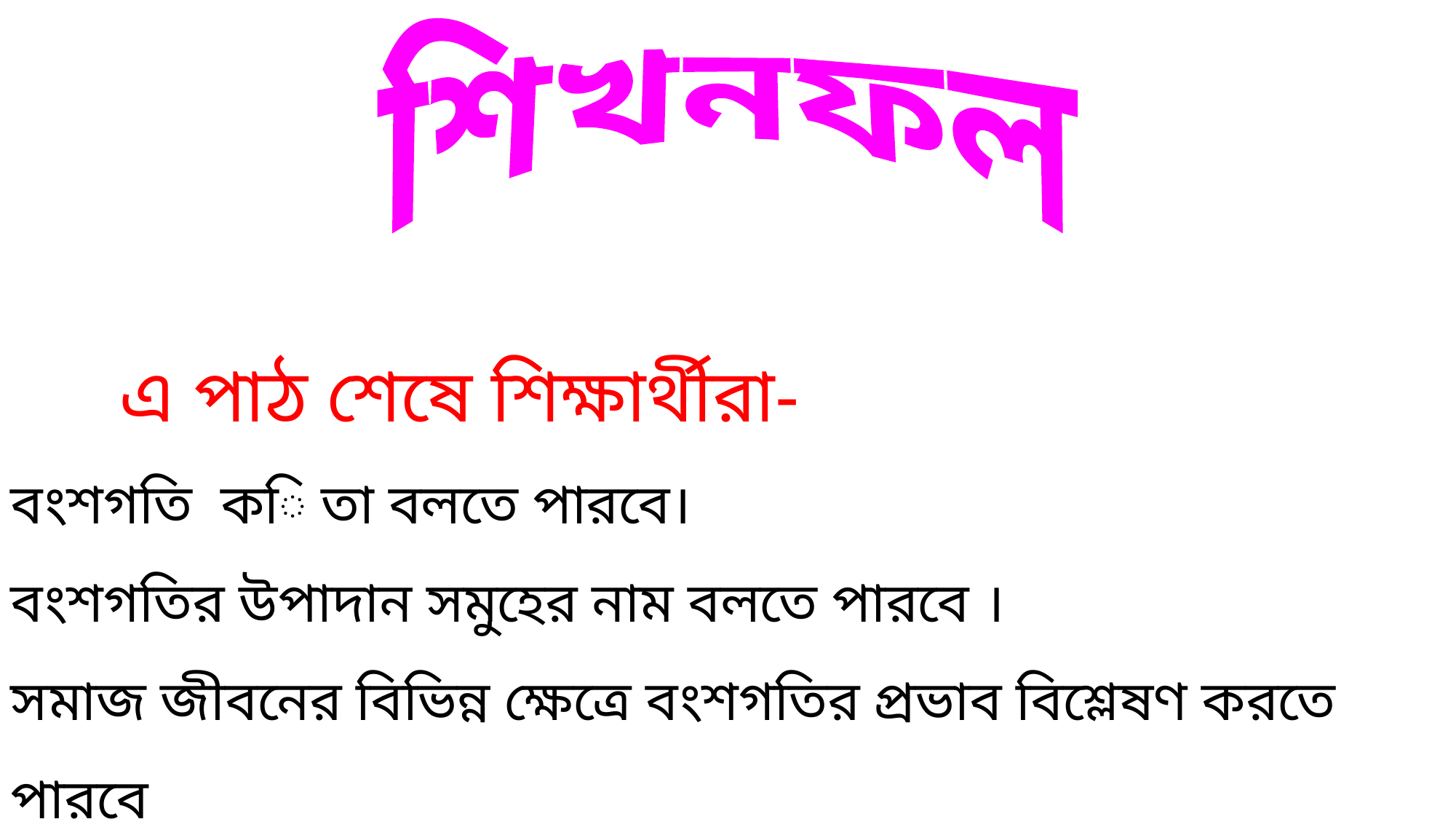

শিখনফল
এ পাঠ শেষে শিক্ষার্থীরা-
বংশগতি  কি তা বলতে পারবে।
বংশগতির উপাদান সমুহের নাম বলতে পারবে ।
সমাজ জীবনের বিভিন্ন ক্ষেত্রে বংশগতির প্রভাব বিশ্লেষণ করতে পারবে